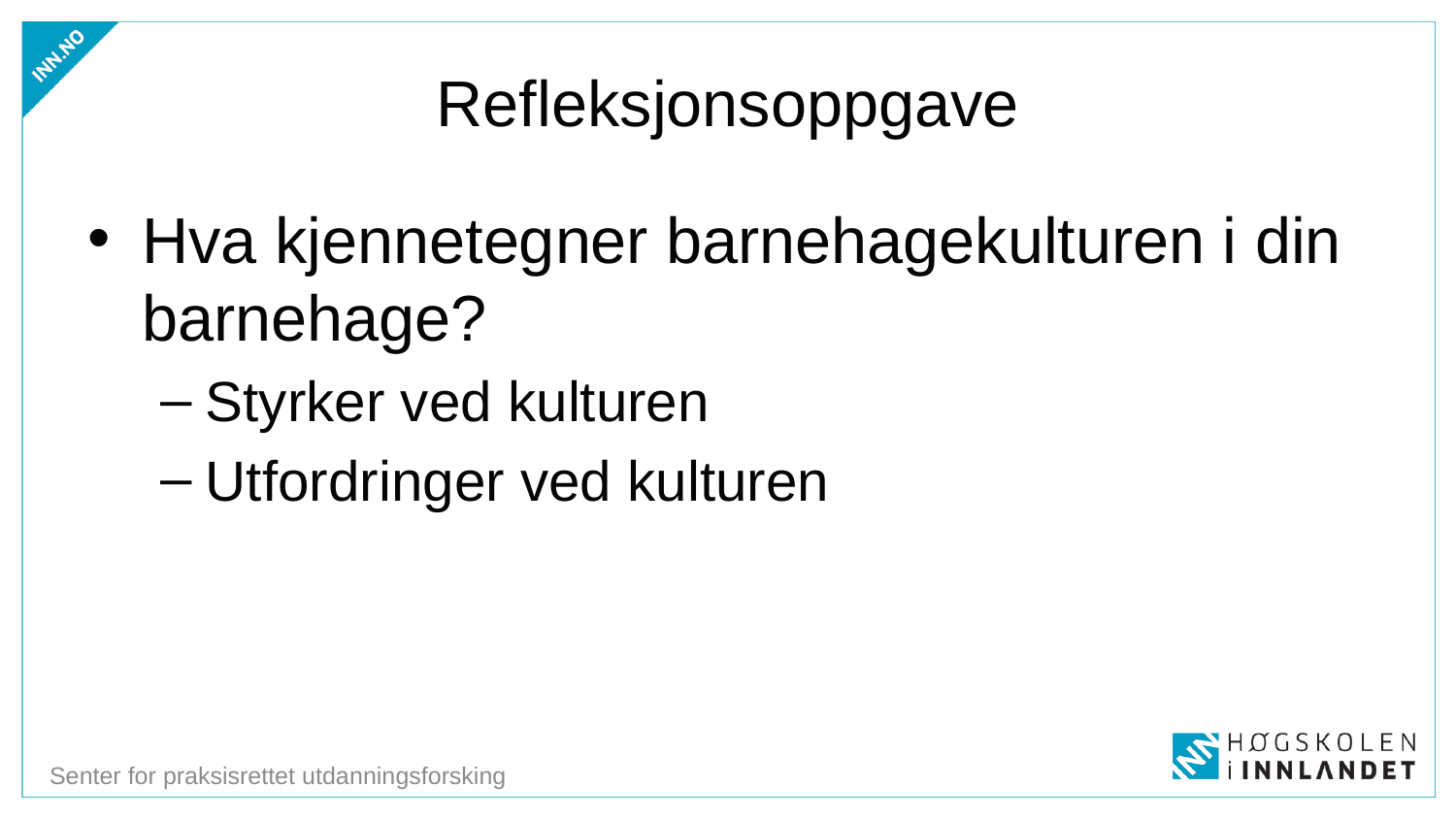

# Refleksjonsoppgave
Hva kjennetegner barnehagekulturen i din barnehage?
Styrker ved kulturen
Utfordringer ved kulturen
Senter for praksisrettet utdanningsforsking